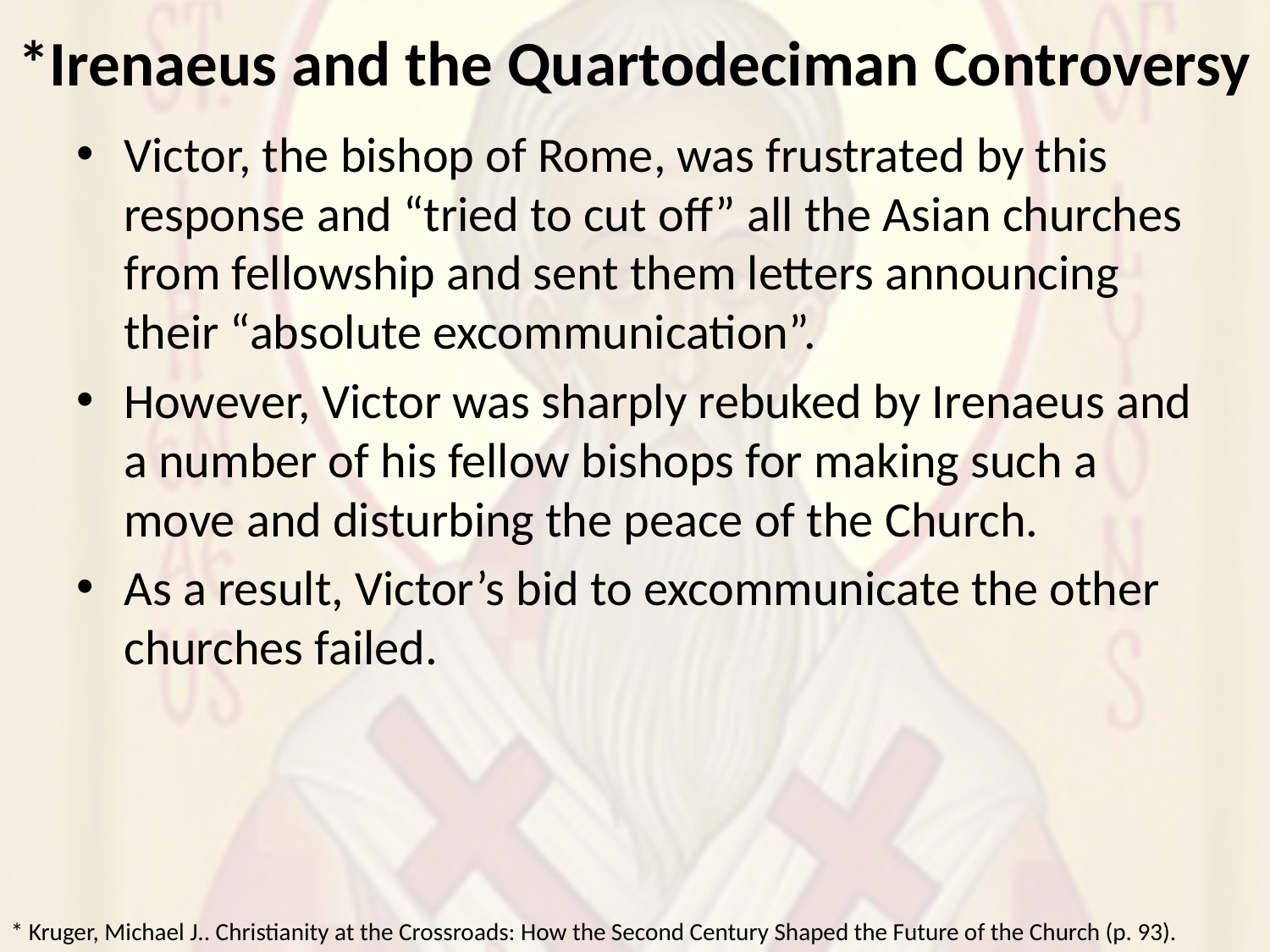

# *Irenaeus and the Quartodeciman Controversy
Victor, the bishop of Rome, was frustrated by this response and “tried to cut off” all the Asian churches from fellowship and sent them letters announcing their “absolute excommunication”.
However, Victor was sharply rebuked by Irenaeus and a number of his fellow bishops for making such a move and disturbing the peace of the Church.
As a result, Victor’s bid to excommunicate the other churches failed.
* Kruger, Michael J.. Christianity at the Crossroads: How the Second Century Shaped the Future of the Church (p. 93).